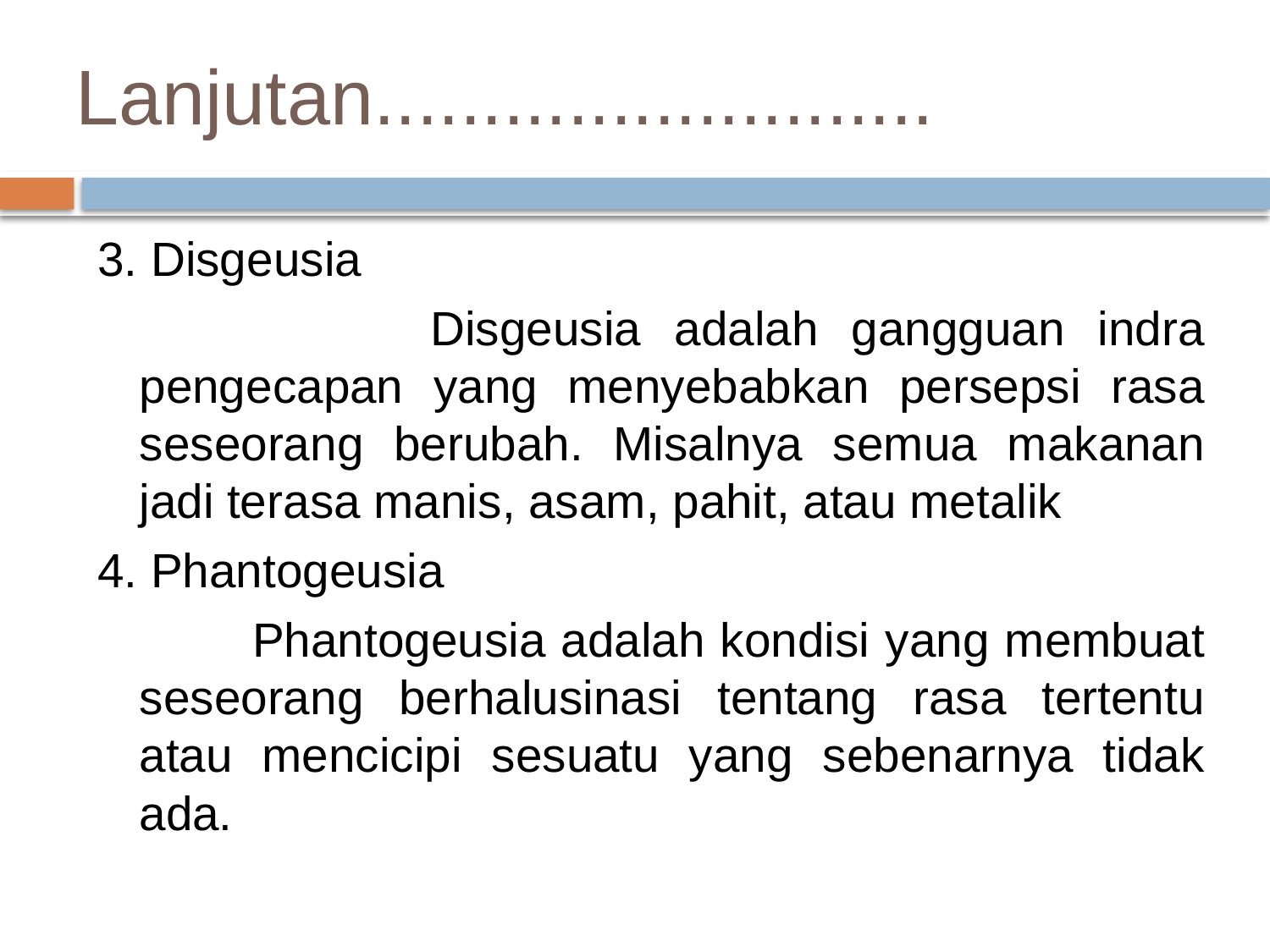

# Lanjutan..........................
3. Disgeusia
          Disgeusia adalah gangguan indra pengecapan yang menyebabkan persepsi rasa seseorang berubah. Misalnya semua makanan jadi terasa manis, asam, pahit, atau metalik
4. Phantogeusia
          Phantogeusia adalah kondisi yang membuat seseorang berhalusinasi tentang rasa tertentu atau mencicipi sesuatu yang sebenarnya tidak ada.